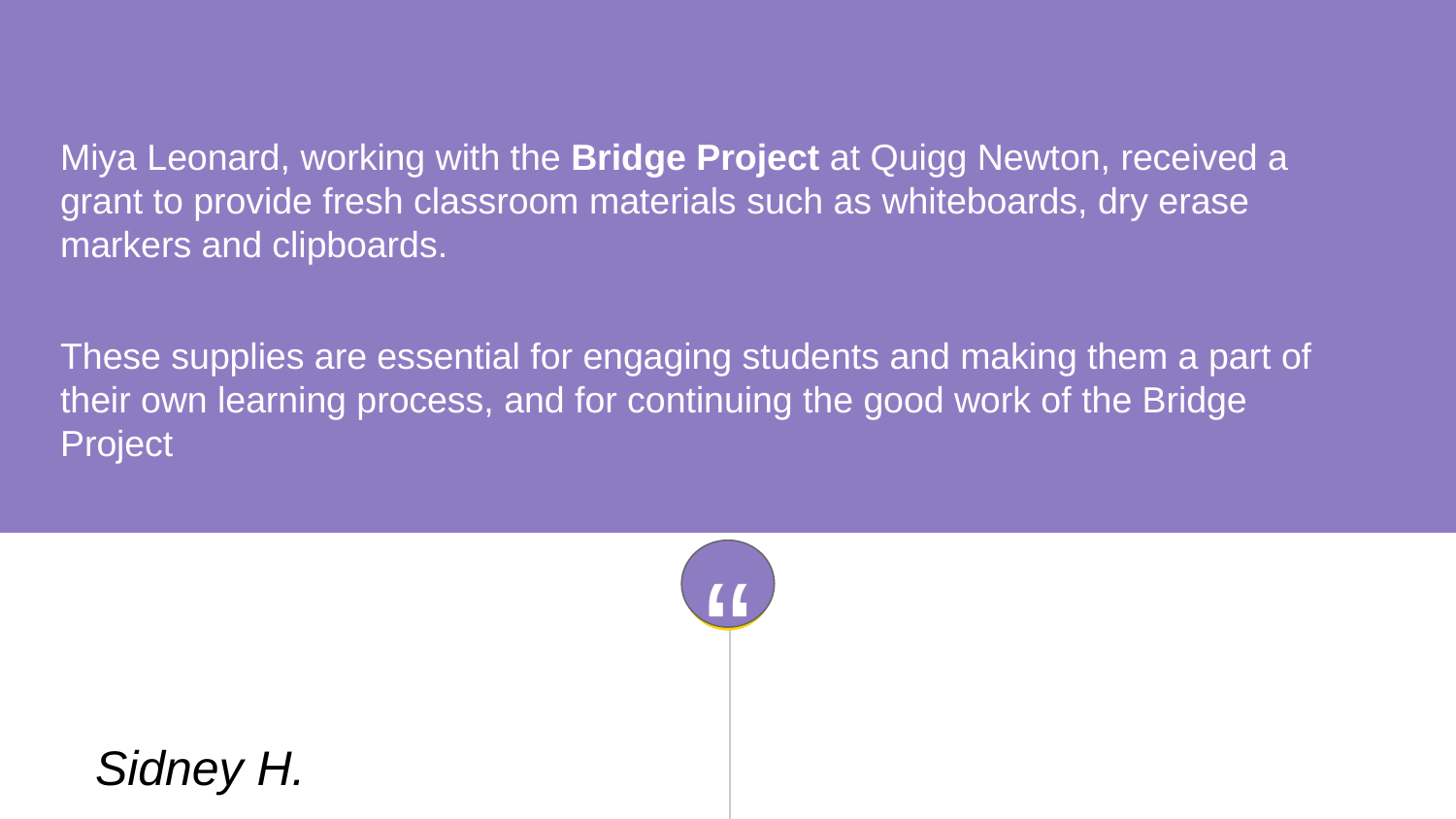

Miya Leonard, working with the Bridge Project at Quigg Newton, received a grant to provide fresh classroom materials such as whiteboards, dry erase markers and clipboards.

These supplies are essential for engaging students and making them a part of their own learning process, and for continuing the good work of the Bridge Project

“

Sidney H.